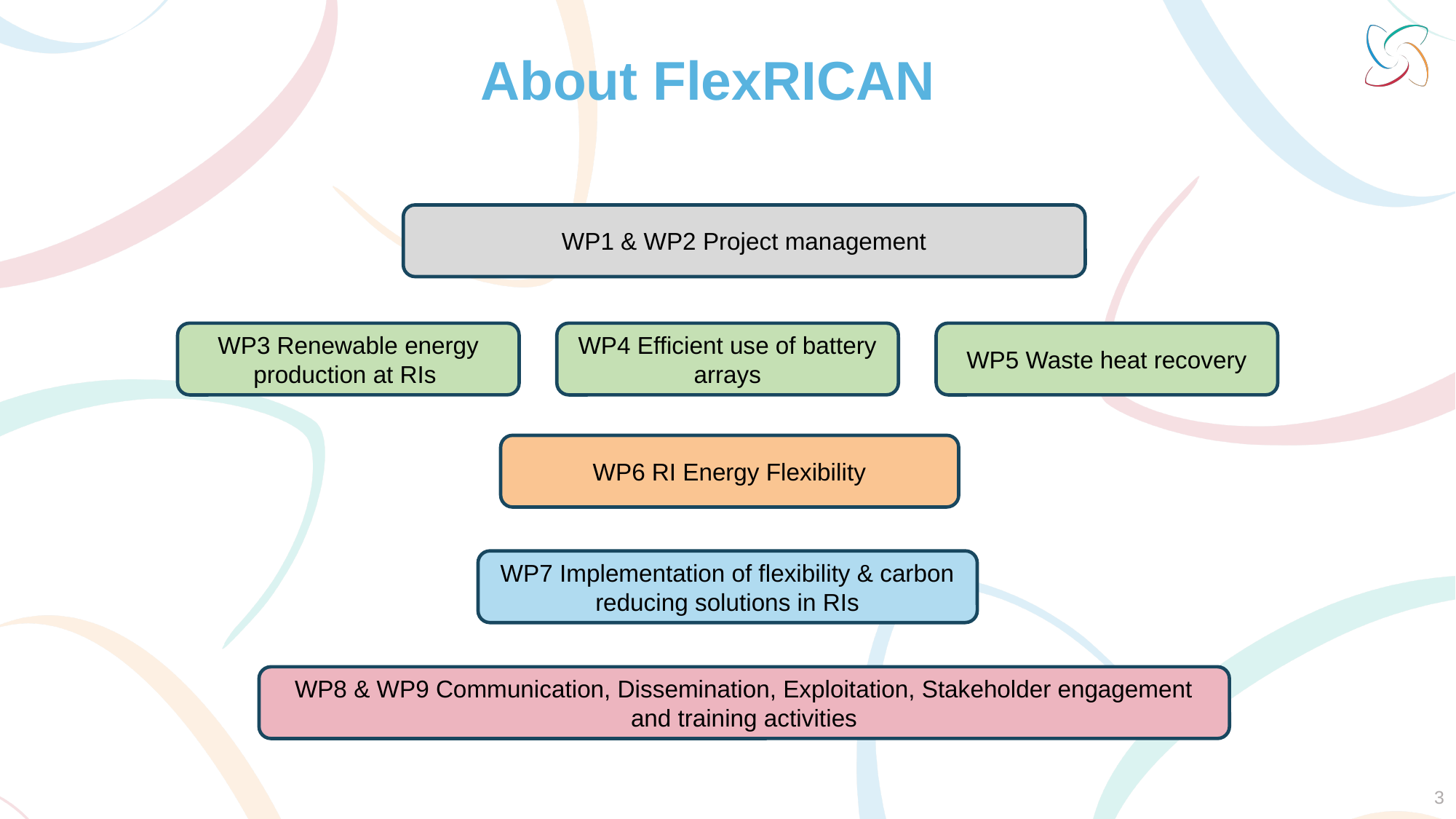

About FlexRICAN
WP1 & WP2 Project management
WP3 Renewable energy production at RIs
WP4 Efficient use of battery arrays
WP5 Waste heat recovery
WP6 RI Energy Flexibility
WP7 Implementation of flexibility & carbon reducing solutions in RIs
WP8 & WP9 Communication, Dissemination, Exploitation, Stakeholder engagement and training activities
3